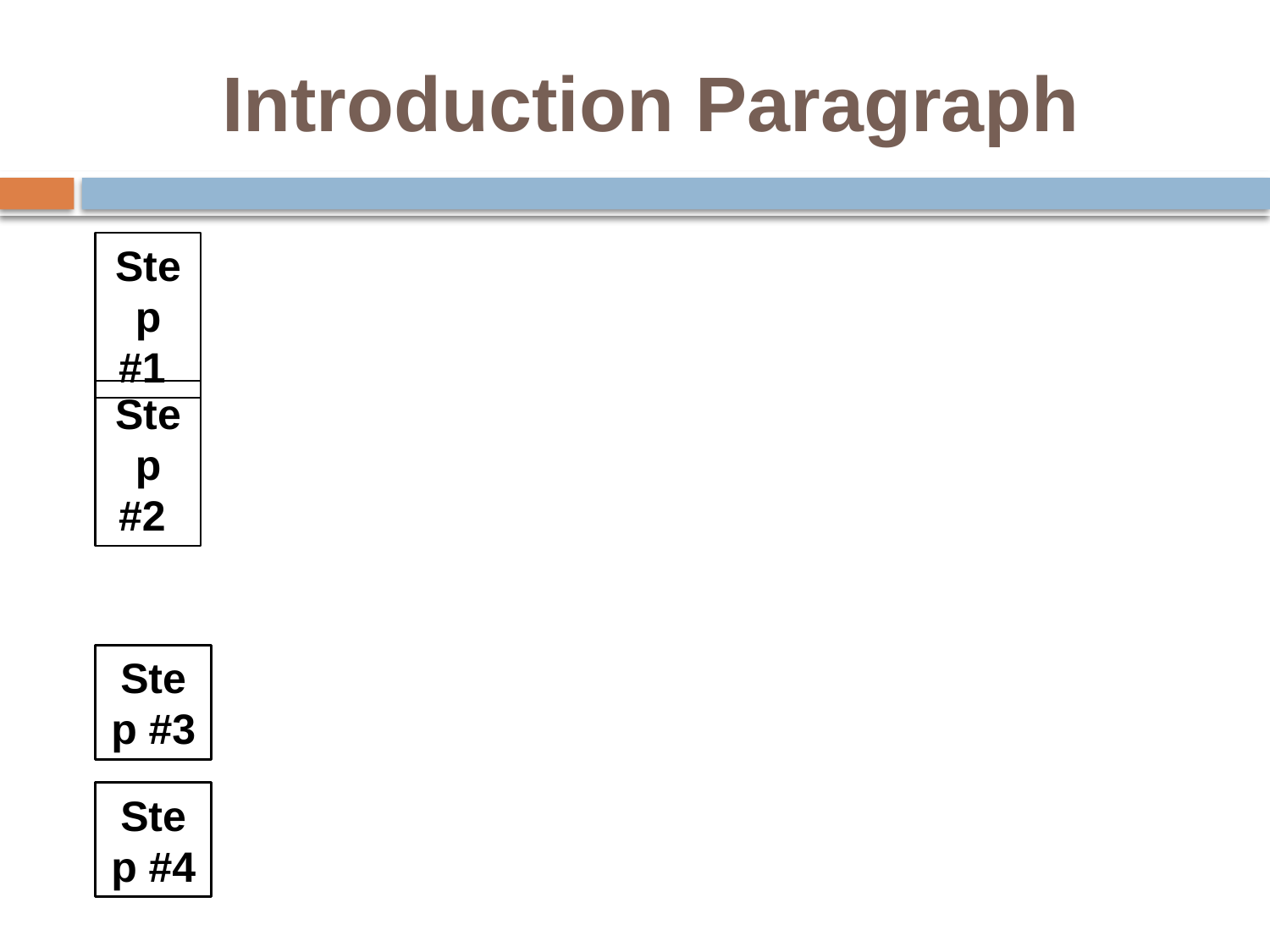

# Introduction Paragraph

Step #1
Step #2
Step #3
Step #4